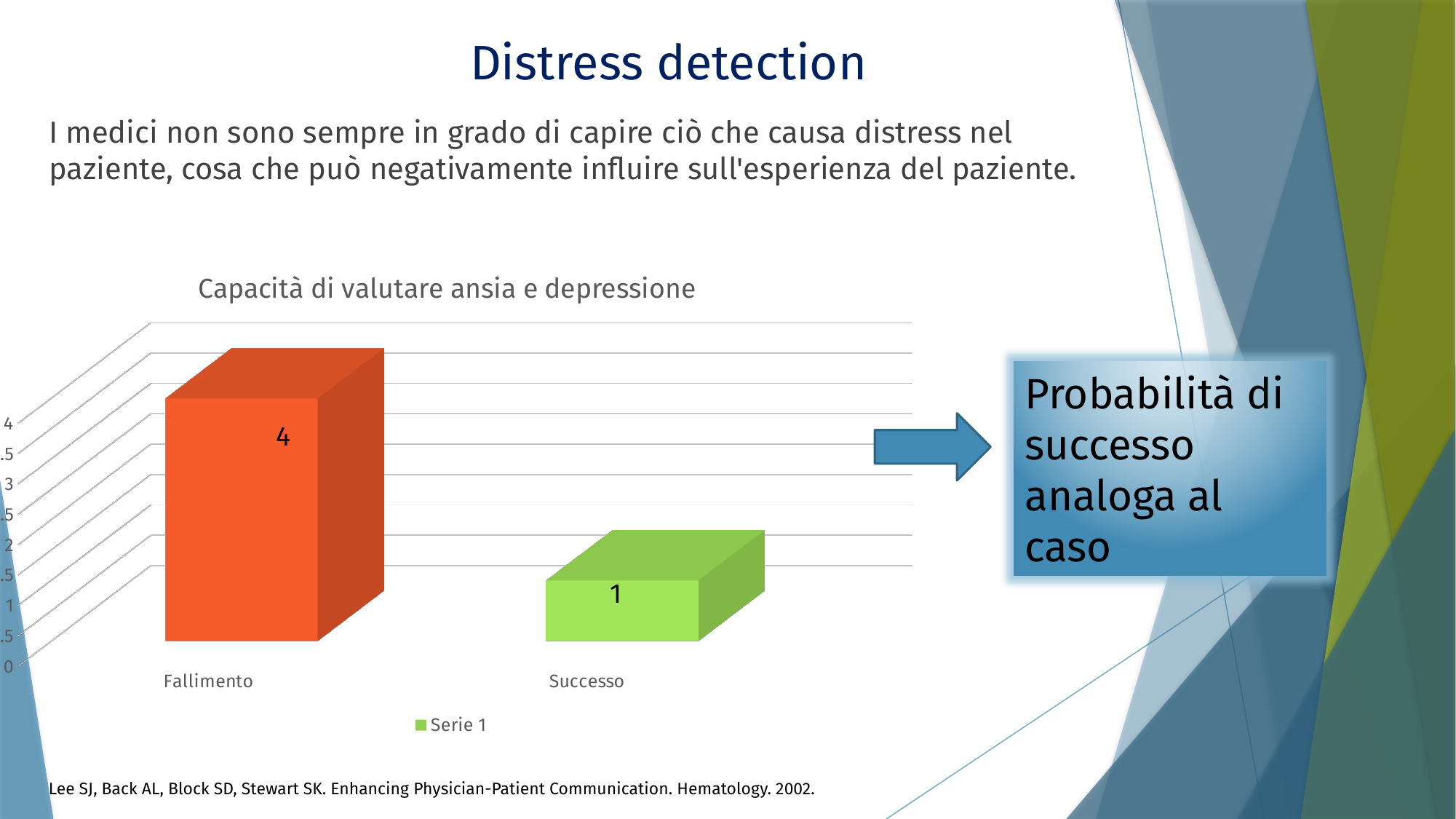

# Distress detection
I medici non sono sempre in grado di capire ciò che causa distress nel paziente, cosa che può negativamente influire sull'esperienza del paziente.

[unsupported chart]

Probabilità di successo analoga al caso
4

1
Lee SJ, Back AL, Block SD, Stewart SK. Enhancing Physician-Patient Communication. Hematology. 2002.